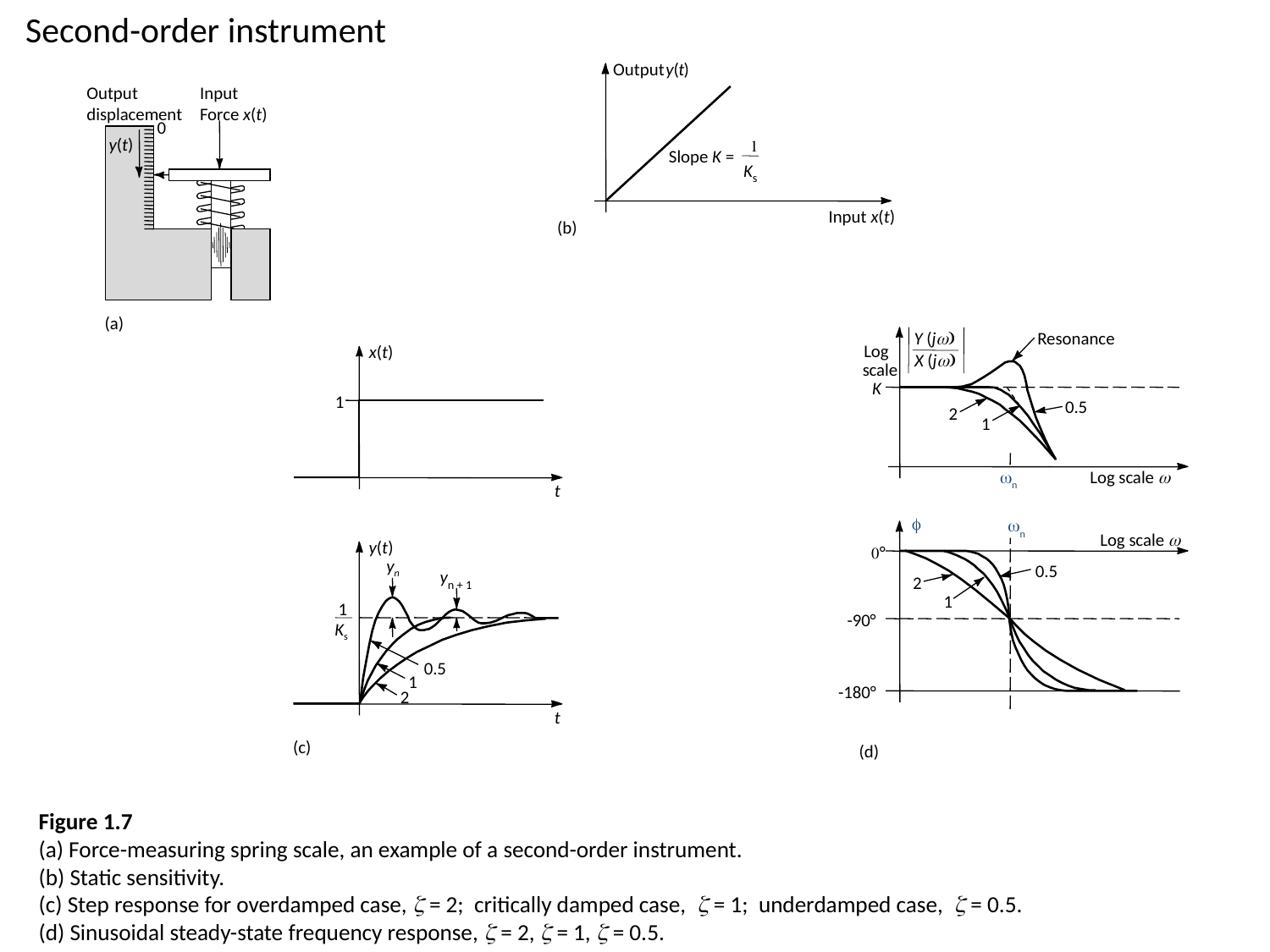

Second-order instrument
Output
y
(
t
)

1
Slope K =

Ks

Input x(t)

(b)
Output
displacement
Input
Force x(t)
0

y(t)

(a)
Resonance

Y (jω)

Log
X (jω)

scale

K

0.5

2

1

ωn

Log scale ω

φ
ωn

Log scale ω

0°

0.5

2

1

-90°

-180°

(d)
x(t)

1

t
y(t)

yn
yn + 1

1

Ks

0.5

1

2

t
(c)
# Figure 1.7 (a) Force-measuring spring scale, an example of a second-order instrument. (b) Static sensitivity. (c) Step response for overdamped case, ζ = 2;  critically damped case,  ζ = 1;  underdamped case,  ζ = 0.5. (d) Sinusoidal steady-state frequency response, ζ = 2, ζ = 1, ζ = 0.5.